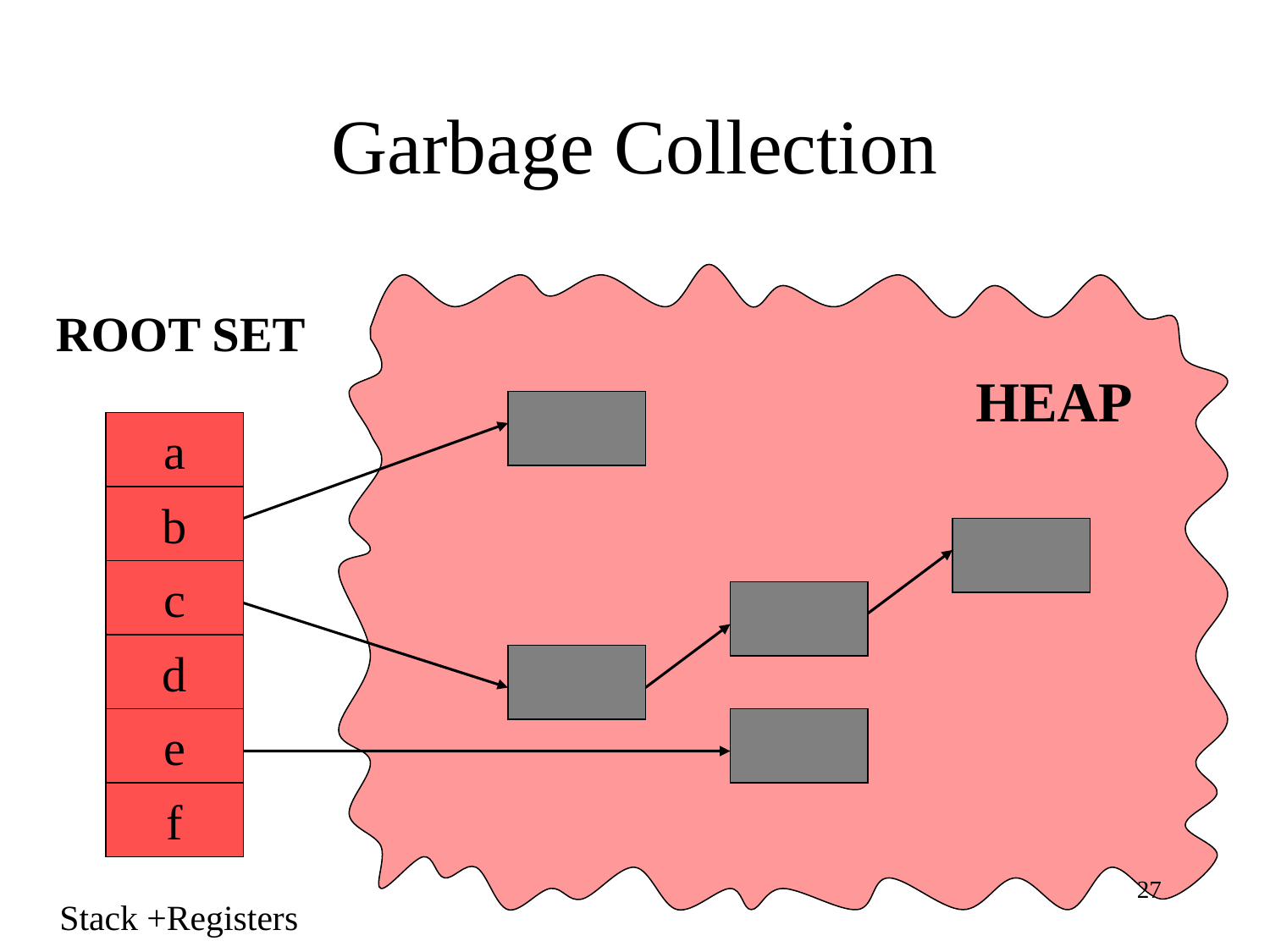

# Garbage Collection

ROOT SET

HEAP

a

b

c

d

e

f
27
Stack +Registers